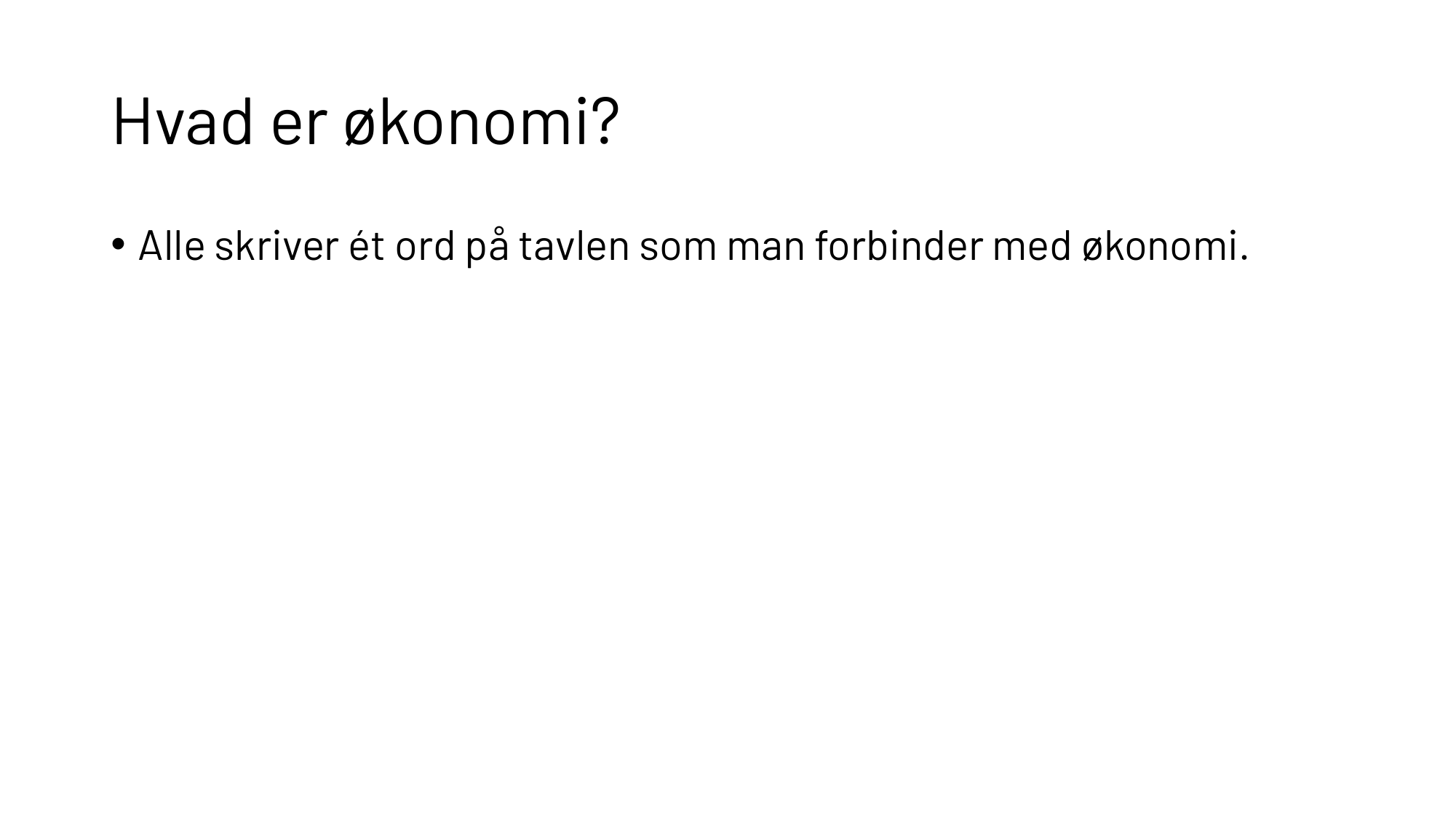

# Hvad er økonomi?
Alle skriver ét ord på tavlen som man forbinder med økonomi.